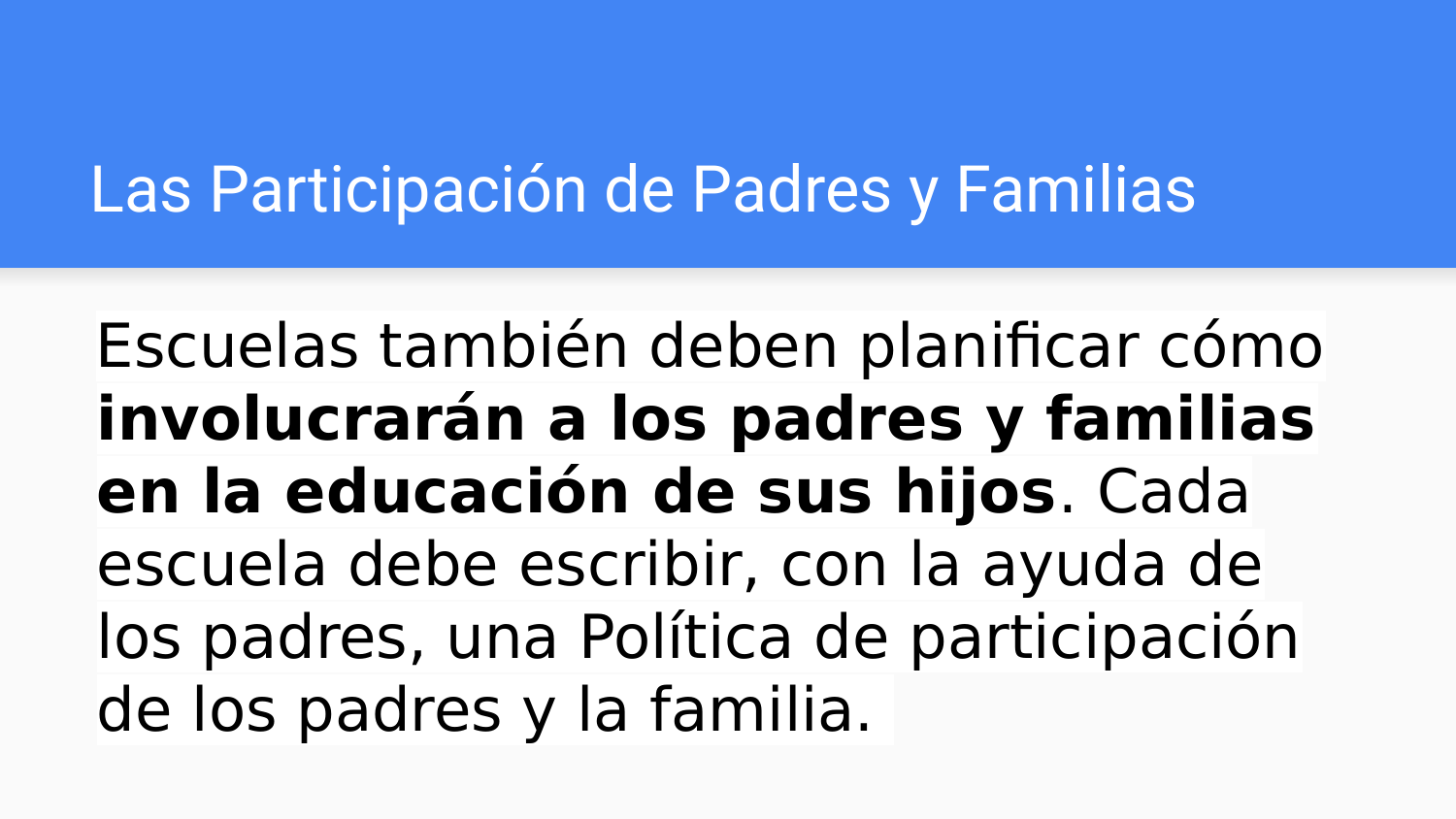

# Las Participación de Padres y Familias
Escuelas también deben planificar cómo involucrarán a los padres y familias en la educación de sus hijos. Cada escuela debe escribir, con la ayuda de los padres, una Política de participación de los padres y la familia.